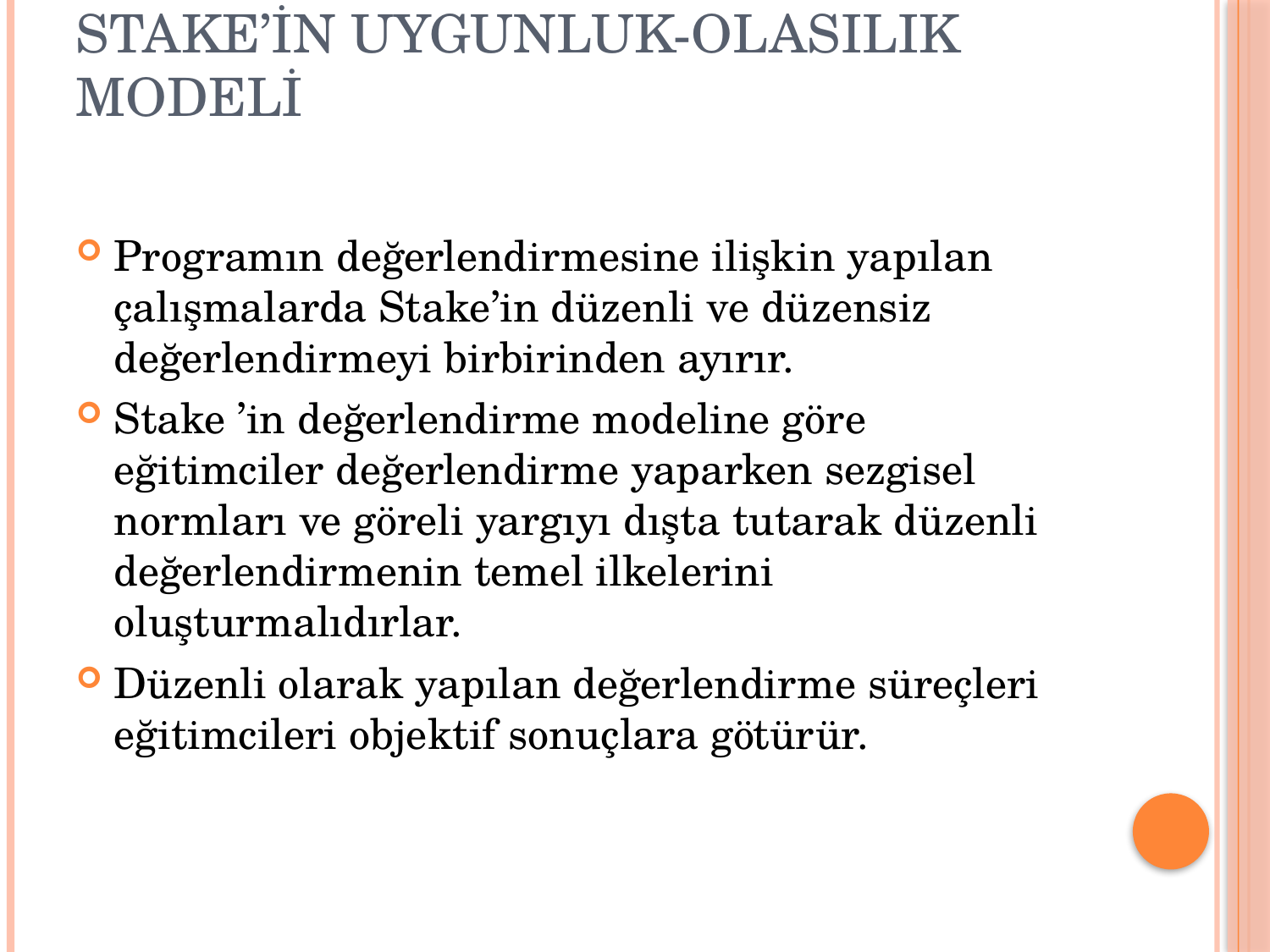

# Stake’in Uygunluk-Olasılık Modeli
Programın değerlendirmesine ilişkin yapılan çalışmalarda Stake’in düzenli ve düzensiz değerlendirmeyi birbirinden ayırır.
Stake ’in değerlendirme modeline göre eğitimciler değerlendirme yaparken sezgisel normları ve göreli yargıyı dışta tutarak düzenli değerlendirmenin temel ilkelerini oluşturmalıdırlar.
Düzenli olarak yapılan değerlendirme süreçleri eğitimcileri objektif sonuçlara götürür.